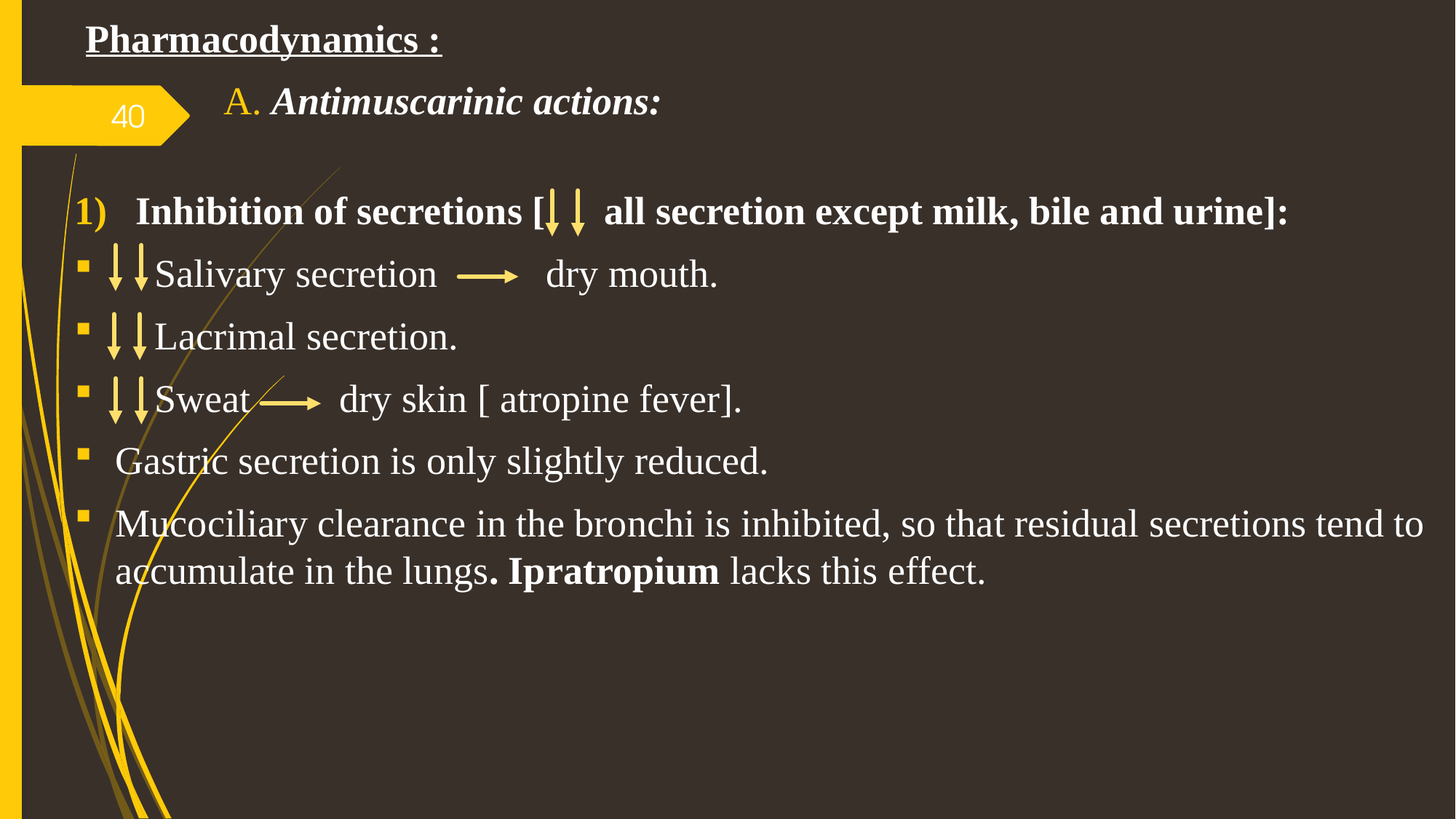

Pharmacodynamics :
 Antimuscarinic actions:
Inhibition of secretions [      all secretion except milk, bile and urine]:
    Salivary secretion           dry mouth.
    Lacrimal secretion.
    Sweat         dry skin [ atropine fever].
Gastric secretion is only slightly reduced.
Mucociliary clearance in the bronchi is inhibited, so that residual secretions tend to accumulate in the lungs. Ipratropium lacks this effect.

40